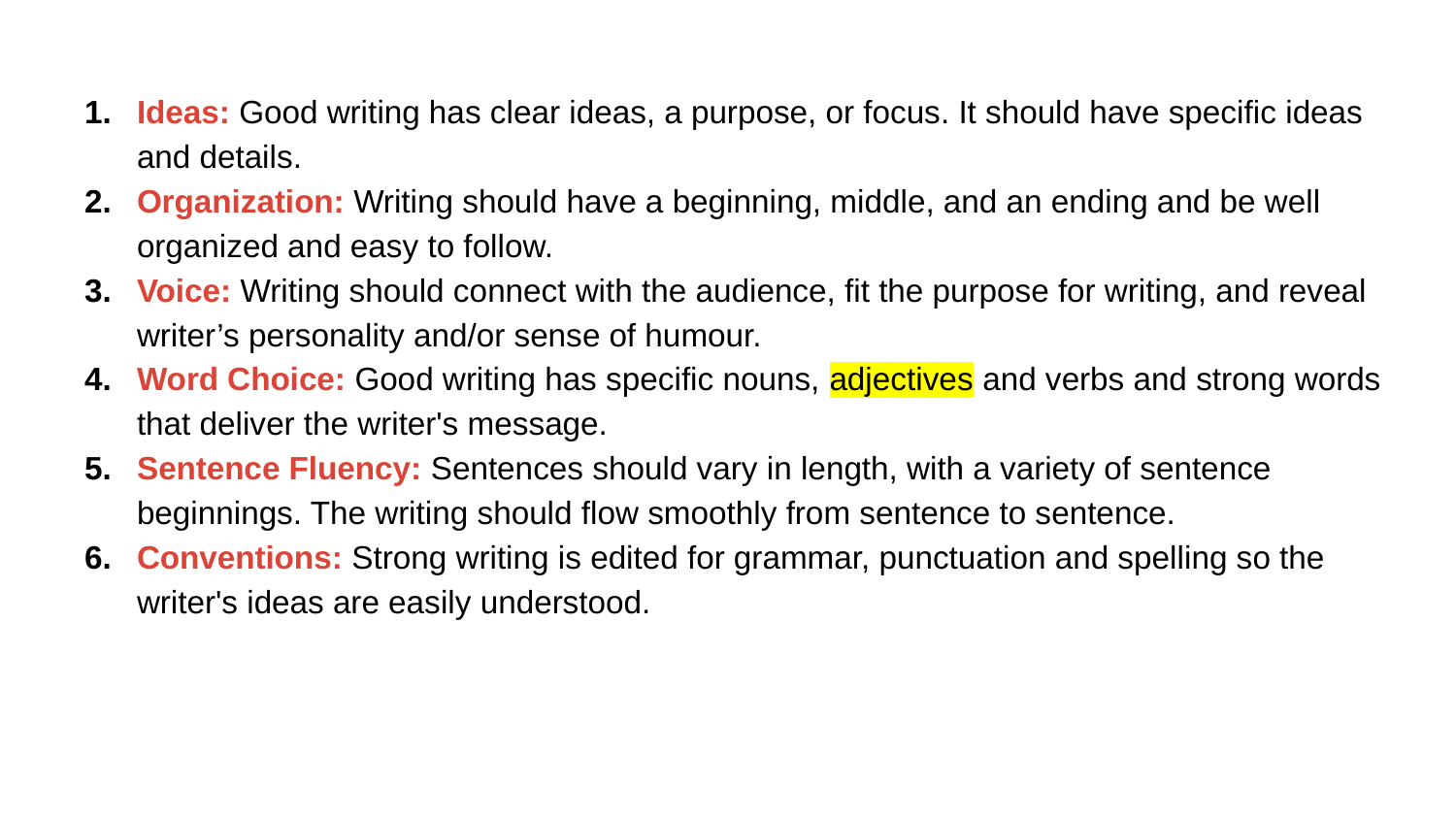

Ideas: Good writing has clear ideas, a purpose, or focus. It should have specific ideas and details.
Organization: Writing should have a beginning, middle, and an ending and be well organized and easy to follow.
Voice: Writing should connect with the audience, fit the purpose for writing, and reveal writer’s personality and/or sense of humour.
Word Choice: Good writing has specific nouns, adjectives and verbs and strong words that deliver the writer's message.
Sentence Fluency: Sentences should vary in length, with a variety of sentence beginnings. The writing should flow smoothly from sentence to sentence.
Conventions: Strong writing is edited for grammar, punctuation and spelling so the writer's ideas are easily understood.